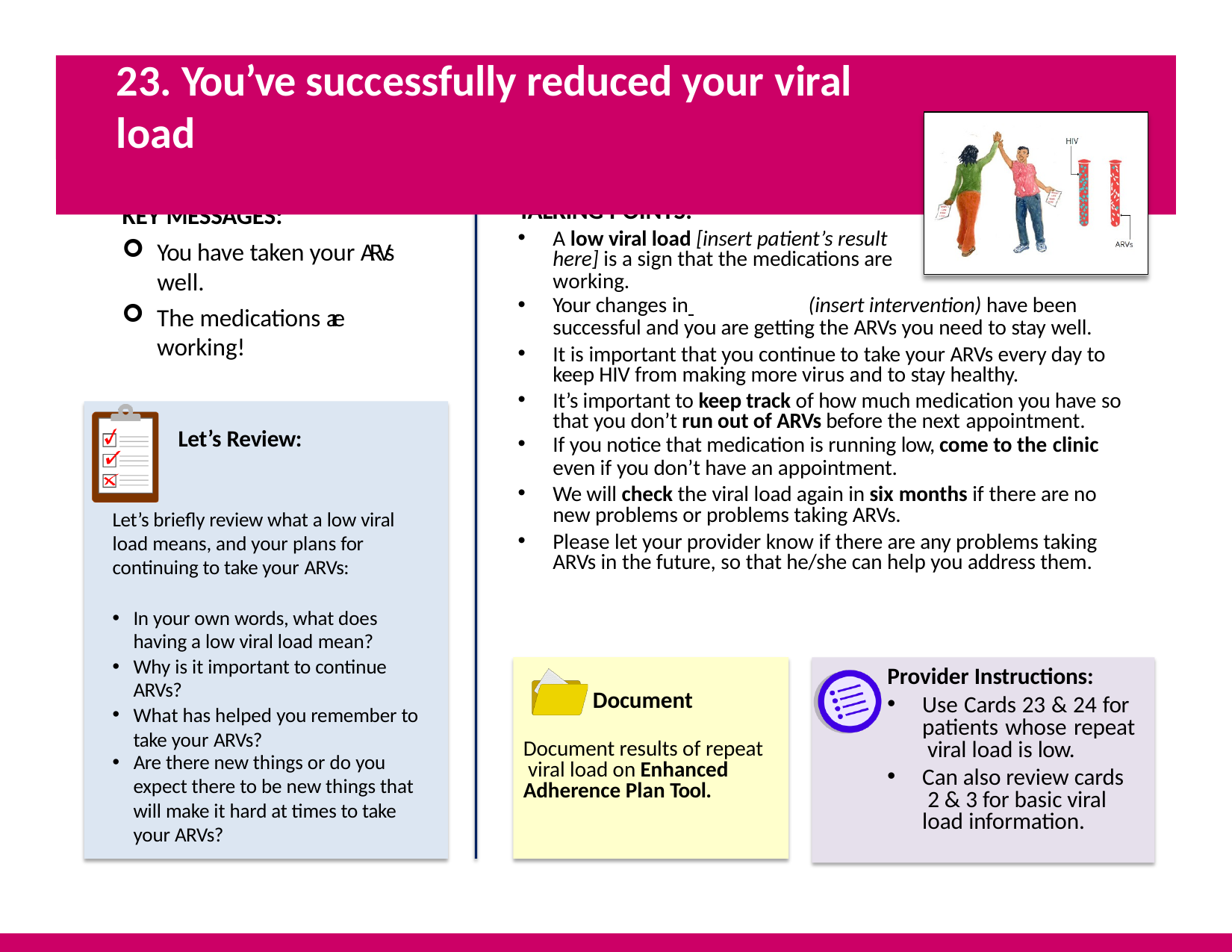

# 23. You’ve successfully reduced your viral
load

KEY MESSAGES:
You have taken your ARVs  well.
TALKING POINTS:
A low viral load [insert patient’s result  here] is a sign that the medications are
working.
Your changes in 	(insert intervention) have been  successful and you are getting the ARVs you need to stay well.
It is important that you continue to take your ARVs every day to  keep HIV from making more virus and to stay healthy.
It’s important to keep track of how much medication you have so  that you don’t run out of ARVs before the next appointment.
If you notice that medication is running low, come to the clinic
even if you don’t have an appointment.
We will check the viral load again in six months if there are no  new problems or problems taking ARVs.
Please let your provider know if there are any problems taking  ARVs in the future, so that he/she can help you address them.
The medications are  working!

Let’s Review:

Let’s briefly review what a low viral  load means, and your plans for  continuing to take your ARVs:

In your own words, what does  having a low viral load mean?
Why is it important to continue  ARVs?
What has helped you remember to  take your ARVs?
Are there new things or do you
expect there to be new things that  will make it hard at times to take  your ARVs?

Document

Document results of repeat  viral load on Enhanced  Adherence Plan Tool.
Provider Instructions:
Use Cards 23 & 24 for  patients whose repeat  viral load is low.
Can also review cards  2 & 3 for basic viral  load information.